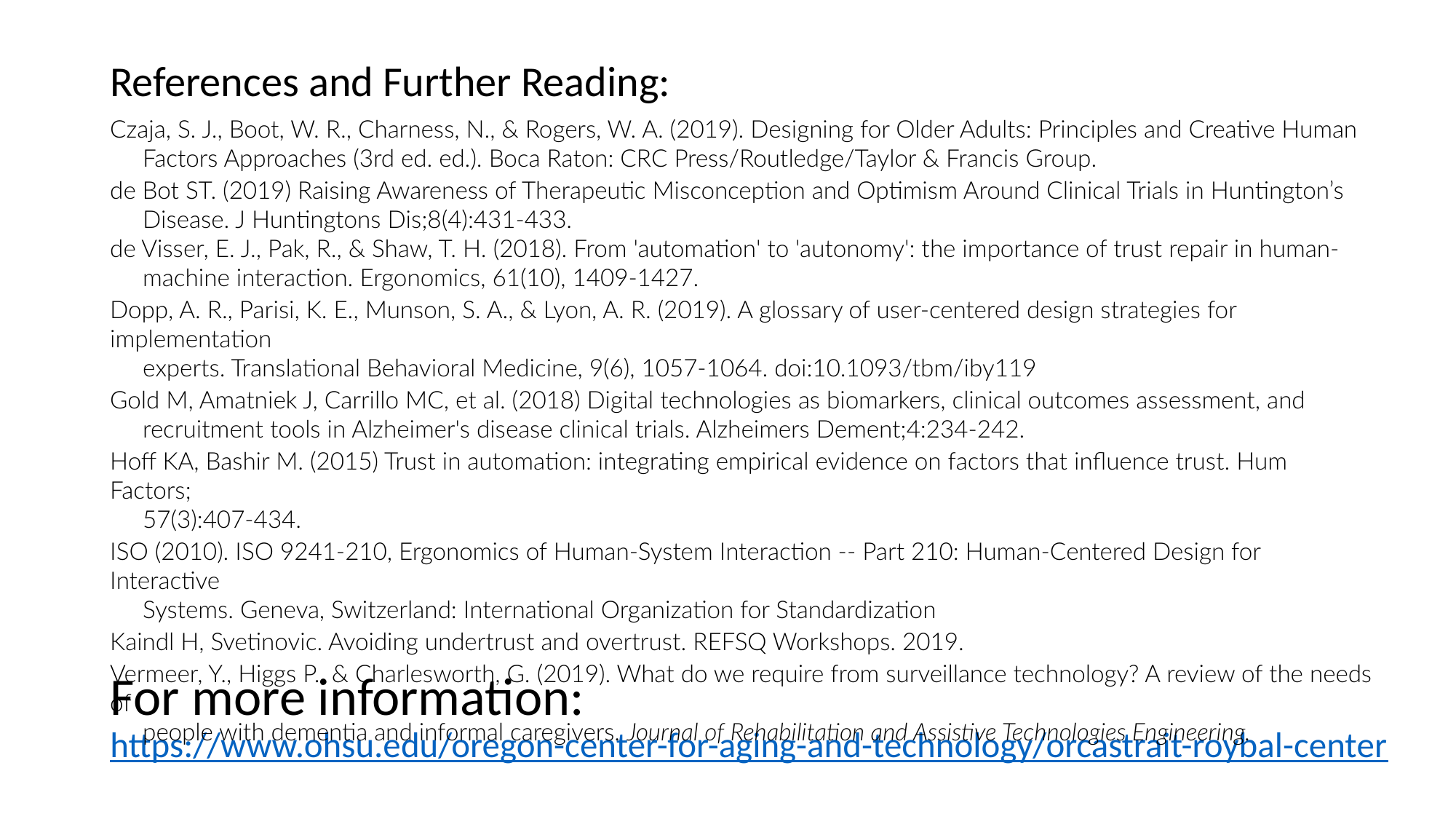

References and Further Reading:
Czaja, S. J., Boot, W. R., Charness, N., & Rogers, W. A. (2019). Designing for Older Adults: Principles and Creative Human
     Factors Approaches (3rd ed. ed.). Boca Raton: CRC Press/Routledge/Taylor & Francis Group.
de Bot ST. (2019) Raising Awareness of Therapeutic Misconception and Optimism Around Clinical Trials in Huntington’s
     Disease. J Huntingtons Dis;8(4):431-433.
de Visser, E. J., Pak, R., & Shaw, T. H. (2018). From 'automation' to 'autonomy': the importance of trust repair in human-
     machine interaction. Ergonomics, 61(10), 1409-1427.
Dopp, A. R., Parisi, K. E., Munson, S. A., & Lyon, A. R. (2019). A glossary of user-centered design strategies for implementation
     experts. Translational Behavioral Medicine, 9(6), 1057-1064. doi:10.1093/tbm/iby119
Gold M, Amatniek J, Carrillo MC, et al. (2018) Digital technologies as biomarkers, clinical outcomes assessment, and
     recruitment tools in Alzheimer's disease clinical trials. Alzheimers Dement;4:234-242.
Hoff KA, Bashir M. (2015) Trust in automation: integrating empirical evidence on factors that influence trust. Hum Factors;
     57(3):407-434.
ISO (2010). ISO 9241-210, Ergonomics of Human-System Interaction -- Part 210: Human-Centered Design for Interactive
     Systems. Geneva, Switzerland: International Organization for Standardization
Kaindl H, Svetinovic. Avoiding undertrust and overtrust. REFSQ Workshops. 2019.
Vermeer, Y., Higgs P., & Charlesworth, G. (2019). What do we require from surveillance technology? A review of the needs of
     people with dementia and informal caregivers. Journal of Rehabilitation and Assistive Technologies Engineering.
# For more information: https://www.ohsu.edu/oregon-center-for-aging-and-technology/orcastrait-roybal-center